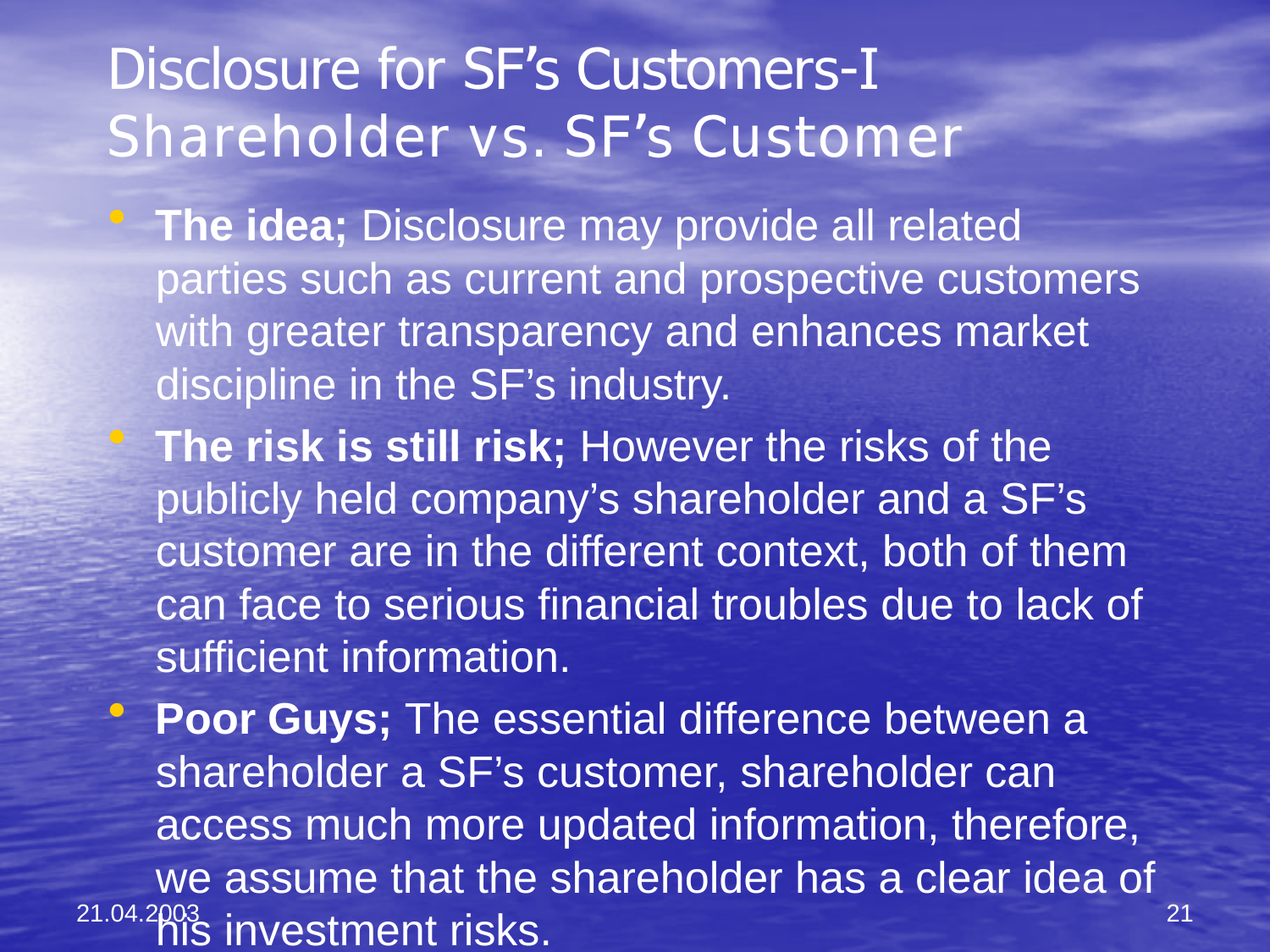

# Disclosure for SF’s Customers-I Shareholder vs. SF’s Customer
The idea; Disclosure may provide all related parties such as current and prospective customers with greater transparency and enhances market discipline in the SF’s industry.
The risk is still risk; However the risks of the publicly held company’s shareholder and a SF’s customer are in the different context, both of them can face to serious financial troubles due to lack of sufficient information.
Poor Guys; The essential difference between a shareholder a SF’s customer, shareholder can access much more updated information, therefore, we assume that the shareholder has a clear idea of his investment risks.
21.04.2003
21